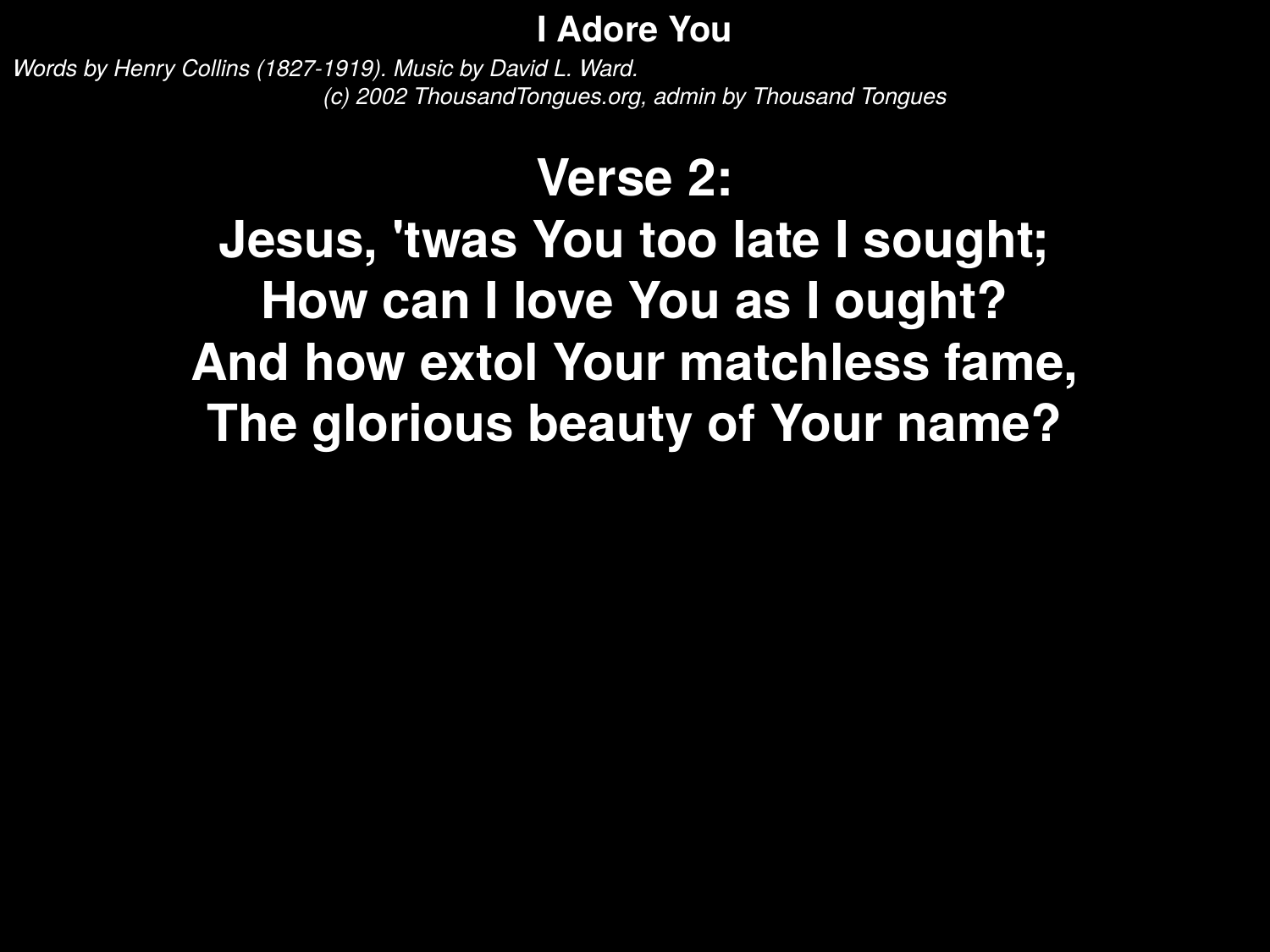

I Adore You
Words by Henry Collins (1827-1919). Music by David L. Ward.
(c) 2002 ThousandTongues.org, admin by Thousand Tongues
Verse 2:
Jesus, 'twas You too late I sought;
How can I love You as I ought?
And how extol Your matchless fame,
The glorious beauty of Your name?